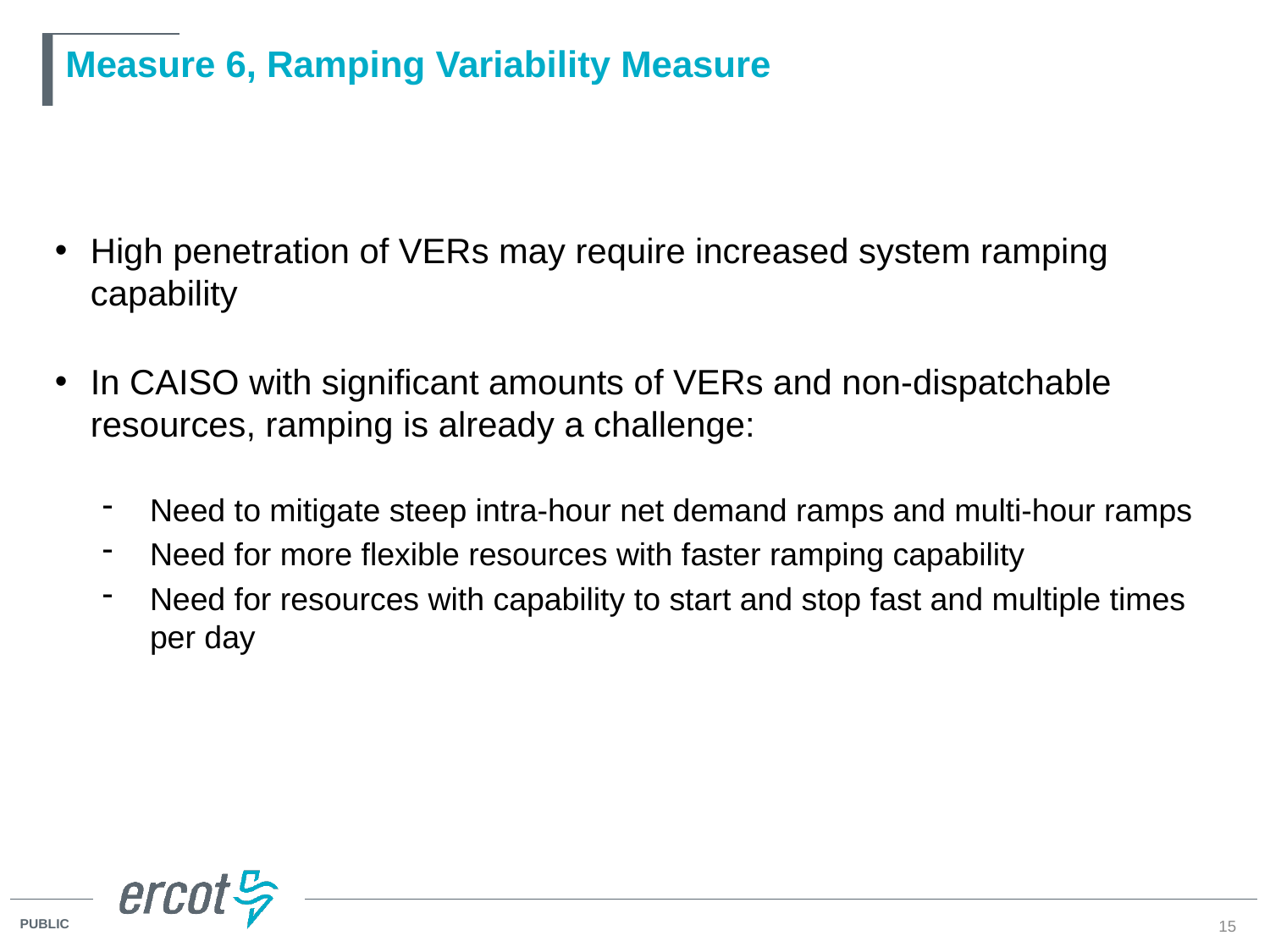

# Measure 6, Ramping Variability Measure
High penetration of VERs may require increased system ramping capability

In CAISO with significant amounts of VERs and non-dispatchable resources, ramping is already a challenge:

Need to mitigate steep intra-hour net demand ramps and multi-hour ramps
Need for more flexible resources with faster ramping capability
Need for resources with capability to start and stop fast and multiple times per day
15